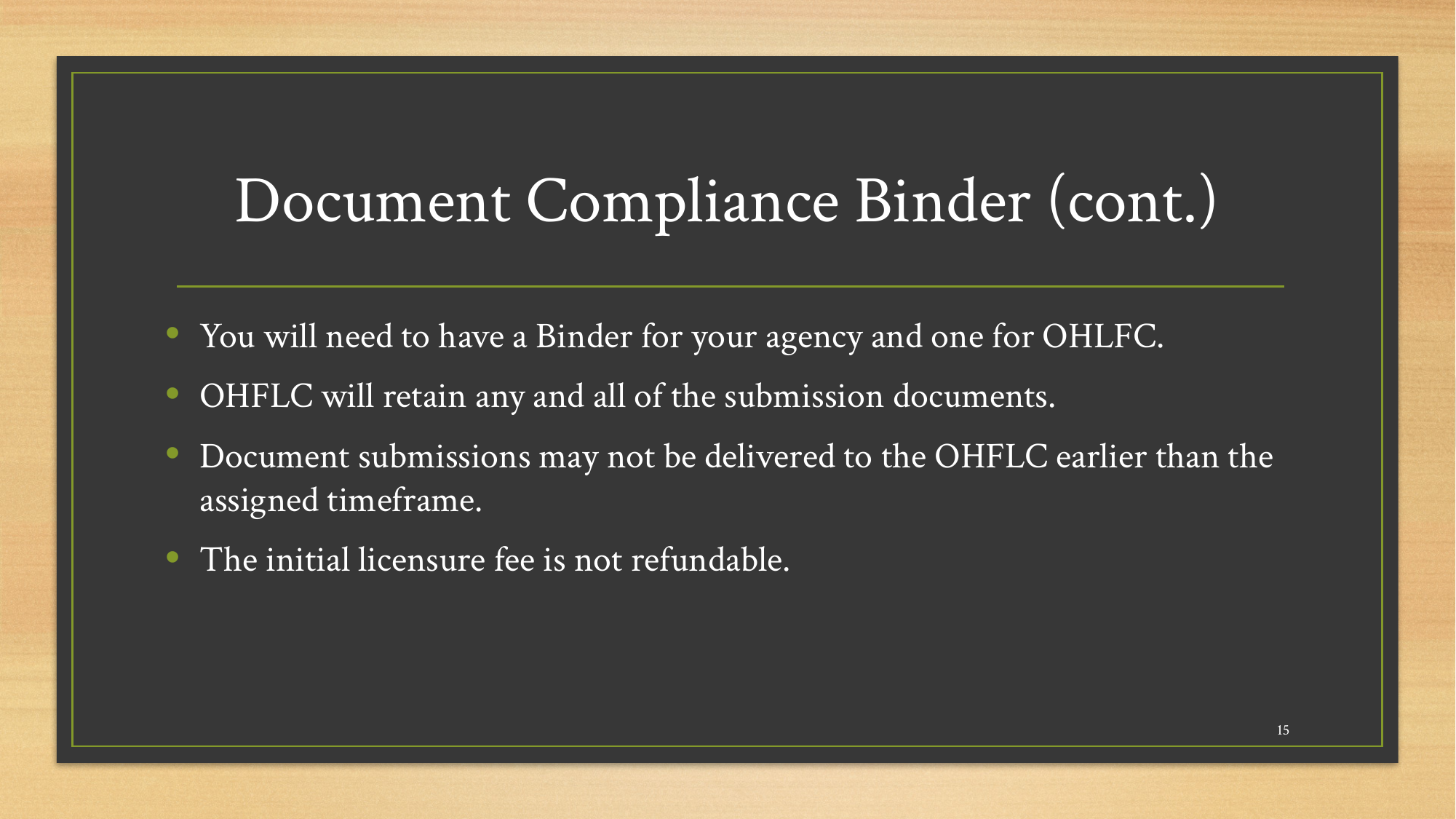

# Document Compliance Binder (cont.)
You will need to have a Binder for your agency and one for OHLFC.
OHFLC will retain any and all of the submission documents.
Document submissions may not be delivered to the OHFLC earlier than the assigned timeframe.
The initial licensure fee is not refundable.
15